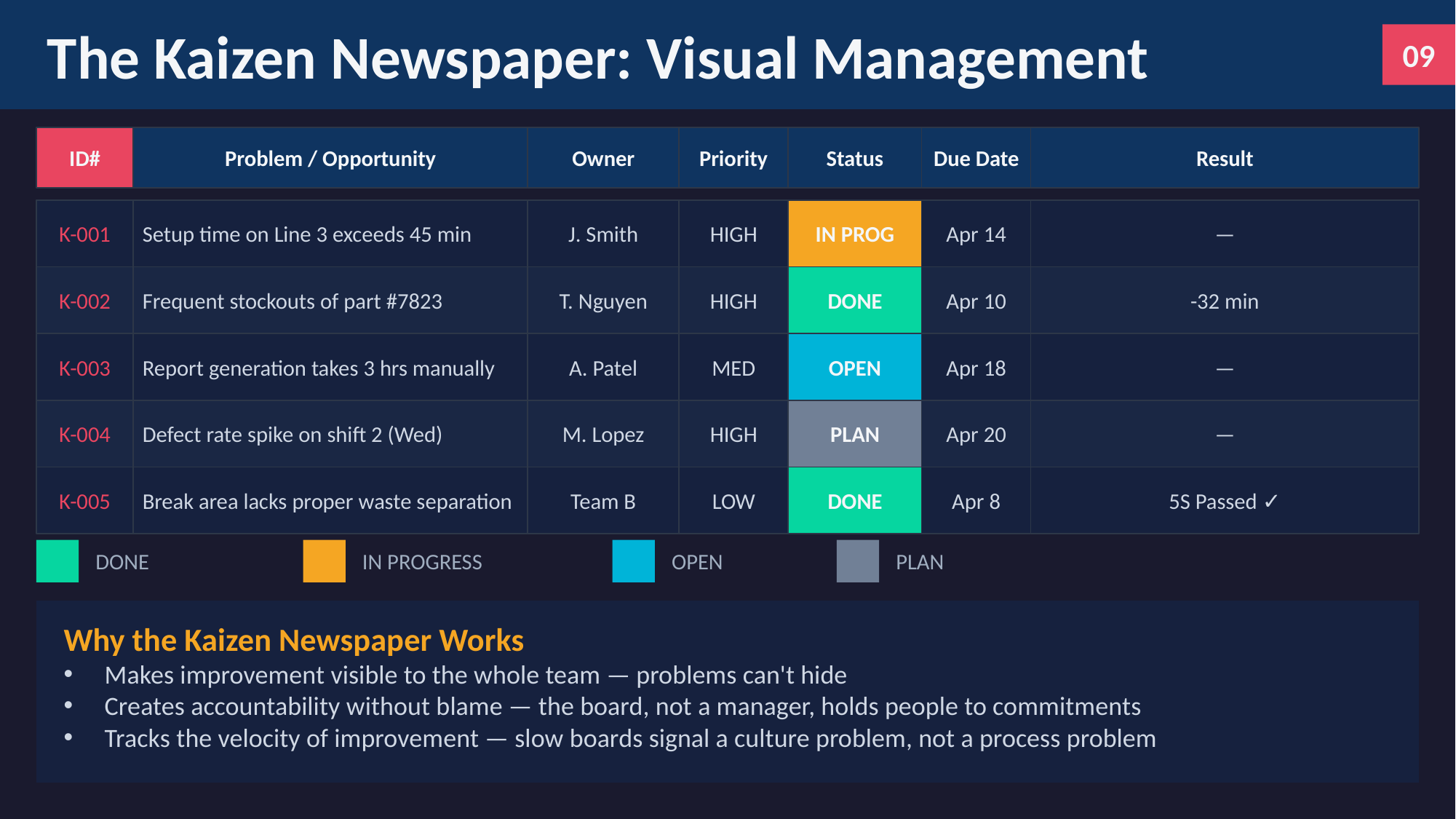

The Kaizen Newspaper: Visual Management
09
ID#
Problem / Opportunity
Owner
Priority
Status
Due Date
Result
K-001
Setup time on Line 3 exceeds 45 min
J. Smith
HIGH
IN PROG
Apr 14
—
K-002
Frequent stockouts of part #7823
T. Nguyen
HIGH
DONE
Apr 10
-32 min
K-003
Report generation takes 3 hrs manually
A. Patel
MED
OPEN
Apr 18
—
K-004
Defect rate spike on shift 2 (Wed)
M. Lopez
HIGH
PLAN
Apr 20
—
K-005
Break area lacks proper waste separation
Team B
LOW
DONE
Apr 8
5S Passed ✓

DONE

IN PROGRESS

OPEN

PLAN
Why the Kaizen Newspaper Works
Makes improvement visible to the whole team — problems can't hide
Creates accountability without blame — the board, not a manager, holds people to commitments
Tracks the velocity of improvement — slow boards signal a culture problem, not a process problem